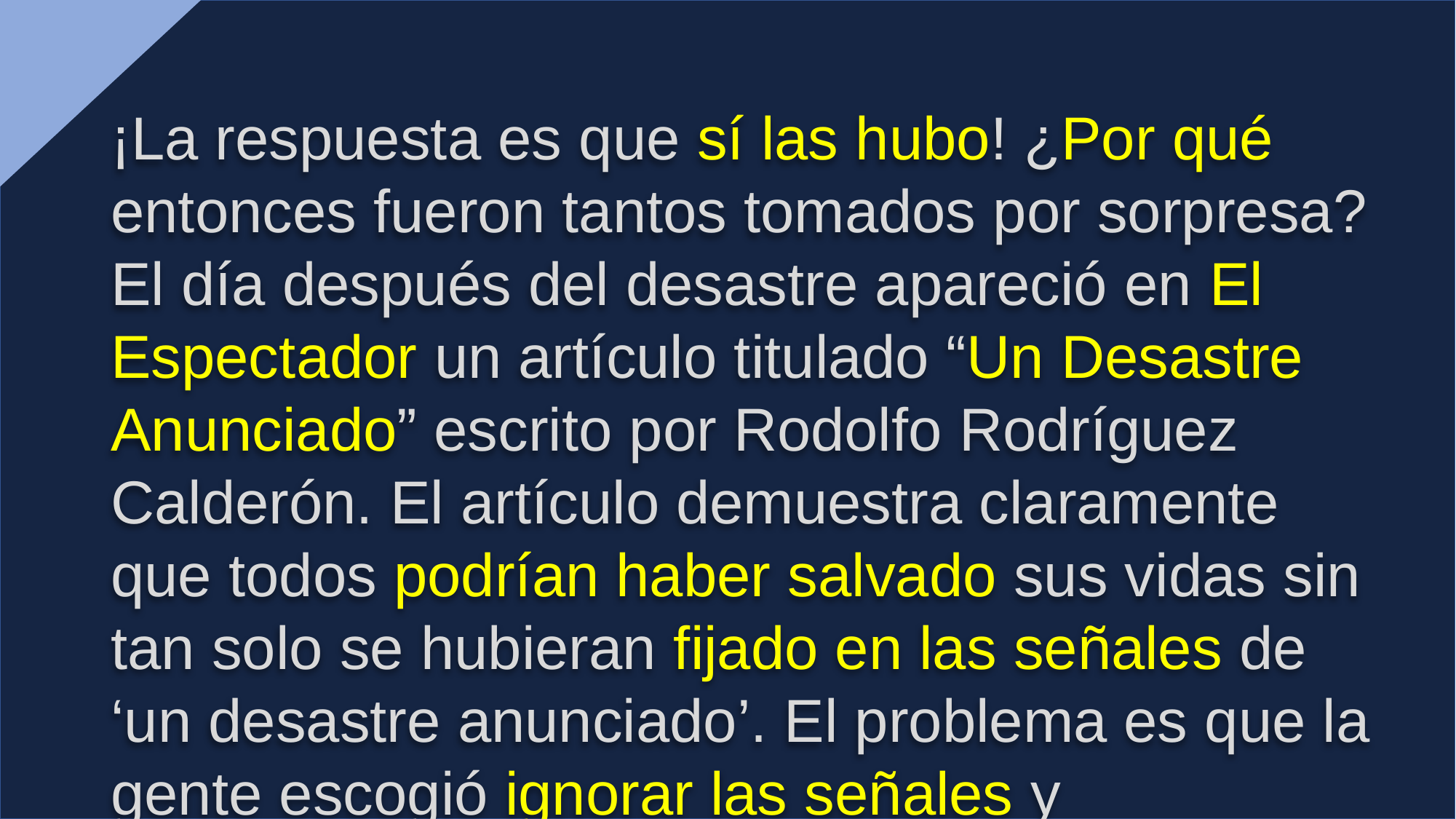

¡La respuesta es que sí las hubo! ¿Por qué entonces fueron tantos tomados por sorpresa?
El día después del desastre apareció en El Espectador un artículo titulado “Un Desastre Anunciado” escrito por Rodolfo Rodríguez Calderón. El artículo demuestra claramente que todos podrían haber salvado sus vidas sin tan solo se hubieran fijado en las señales de ‘un desastre anunciado’. El problema es que la gente escogió ignorar las señales y advertencias: